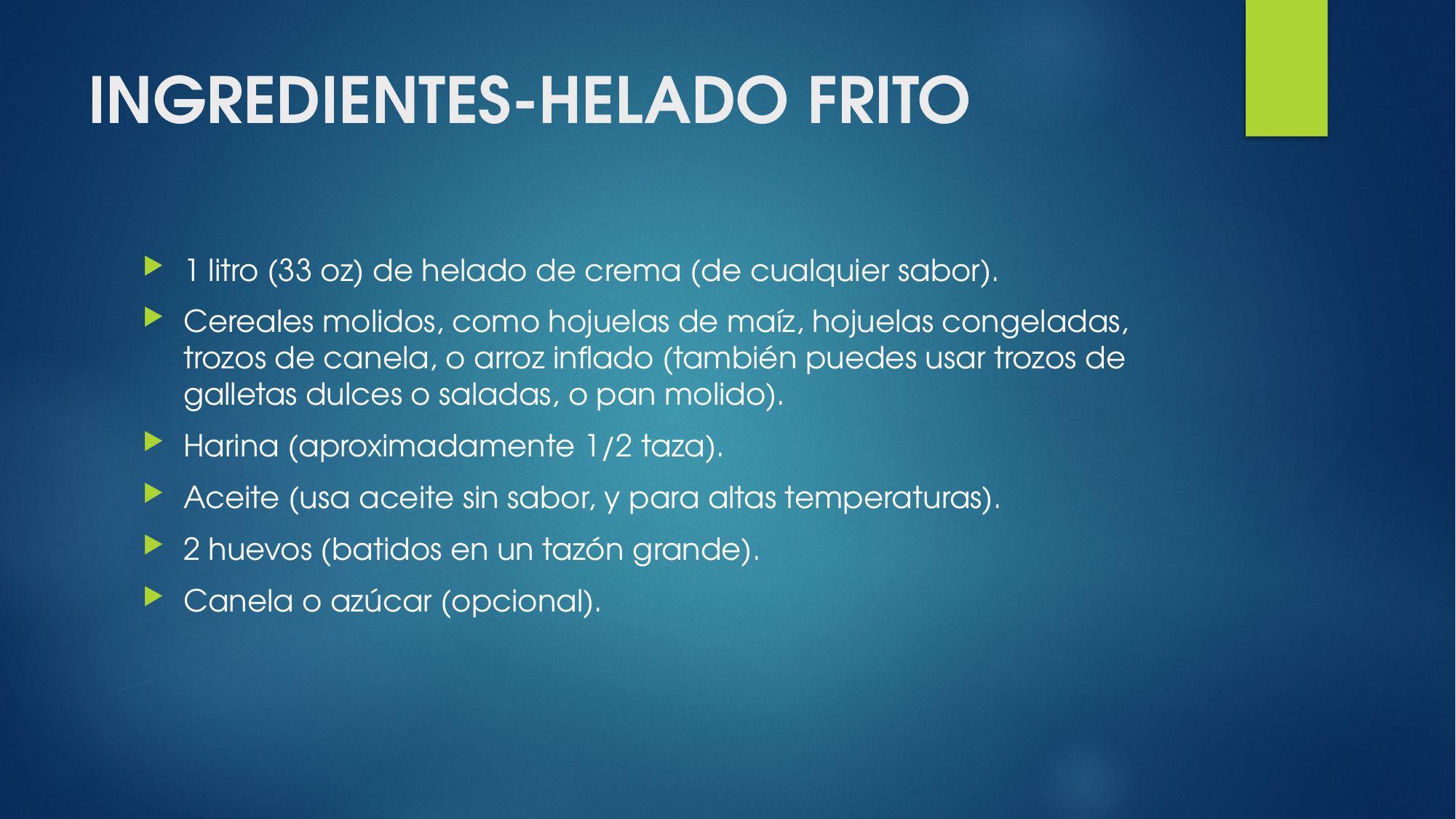

# INGREDIENTES-HELADO FRITO
1 litro (33 oz) de helado de crema (de cualquier sabor).
Cereales molidos, como hojuelas de maíz, hojuelas congeladas, trozos de canela, o arroz inflado (también puedes usar trozos de galletas dulces o saladas, o pan molido).
Harina (aproximadamente 1/2 taza).
Aceite (usa aceite sin sabor, y para altas temperaturas).
2 huevos (batidos en un tazón grande).
Canela o azúcar (opcional).